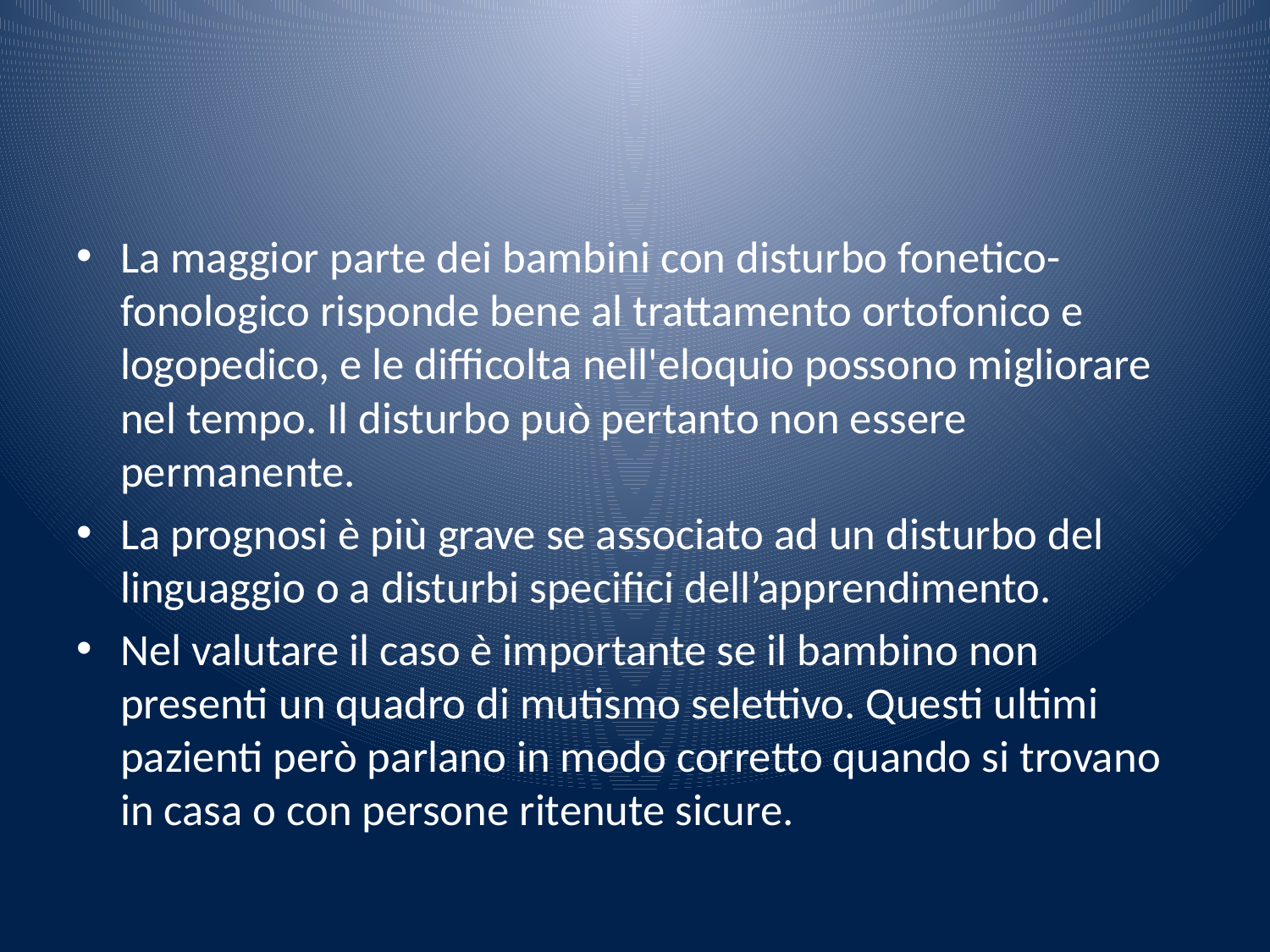

#
La maggior parte dei bambini con disturbo fonetico-fonologico risponde bene al trattamento ortofonico e logopedico, e le difficolta nell'eloquio possono migliorare nel tempo. Il di­sturbo può pertanto non essere permanente.
La prognosi è più grave se associato ad un disturbo del linguaggio o a disturbi specifici dell’apprendimento.
Nel valutare il caso è importante se il bambino non presenti un quadro di mutismo selettivo. Questi ultimi pazienti però parlano in modo corretto quando si trovano in casa o con persone ritenute sicure.